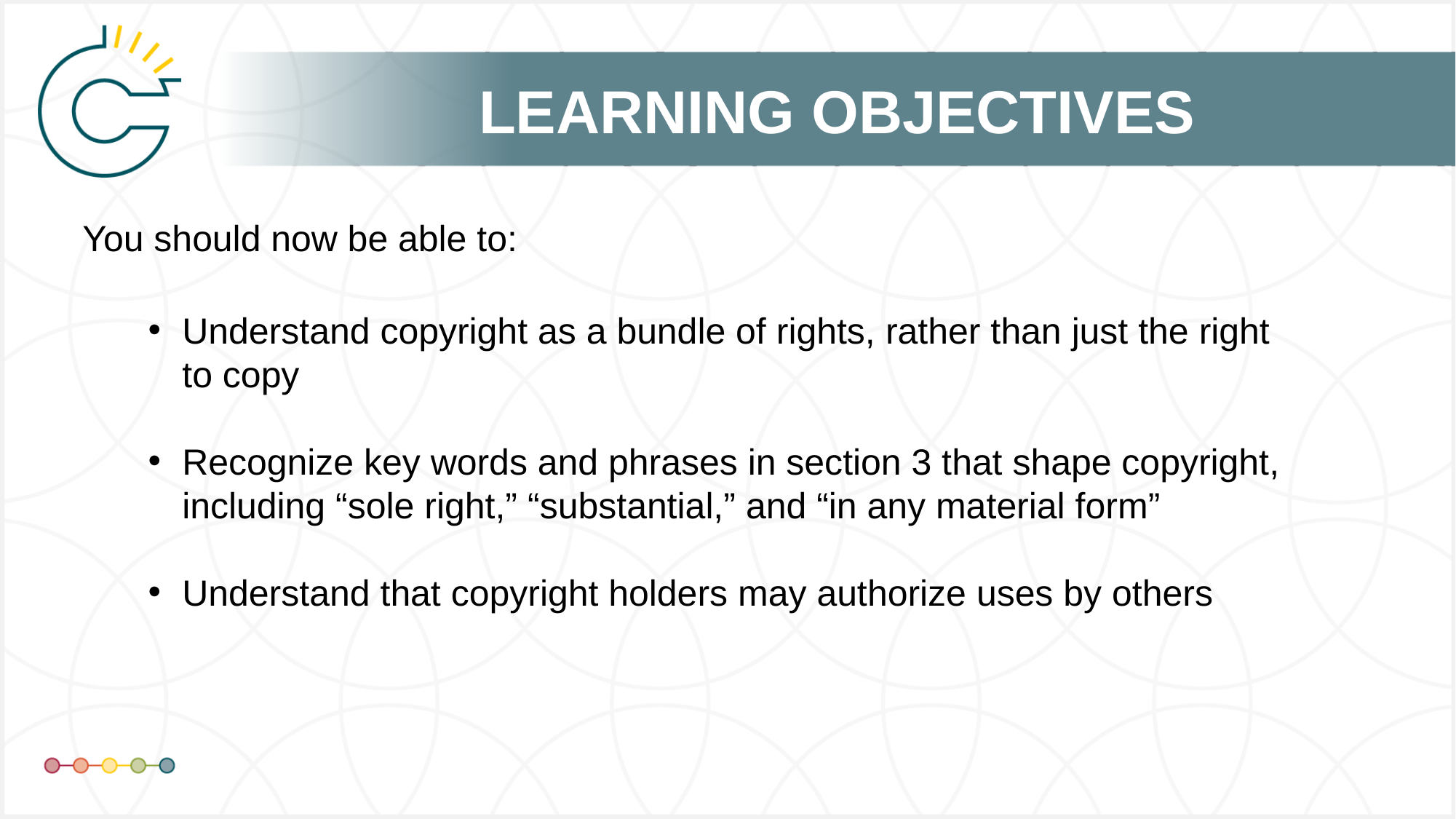

# LEARNING OBJECTIVES
You should now be able to:
Understand copyright as a bundle of rights, rather than just the right to copy
Recognize key words and phrases in section 3 that shape copyright, including “sole right,” “substantial,” and “in any material form”
Understand that copyright holders may authorize uses by others